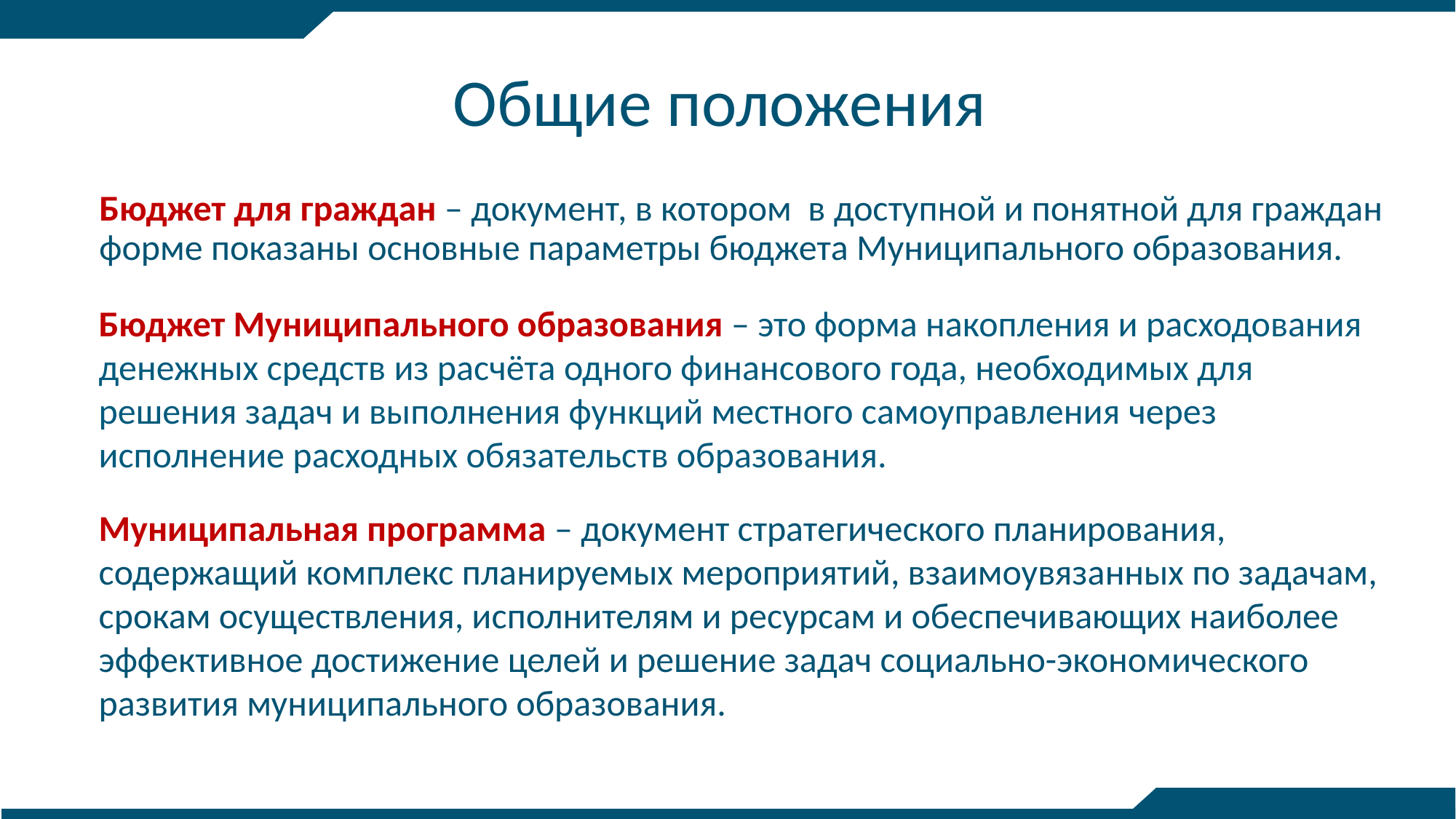

# Общие положения
Бюджет для граждан – документ, в котором  в доступной и понятной для граждан форме показаны основные параметры бюджета Муниципального образования.

Бюджет Муниципального образования – это форма накопления и расходования денежных средств из расчёта одного финансового года, необходимых для решения задач и выполнения функций местного самоуправления через исполнение расходных обязательств образования.
Муниципальная программа – документ стратегического планирования, содержащий комплекс планируемых мероприятий, взаимоувязанных по задачам, срокам осуществления, исполнителям и ресурсам и обеспечивающих наиболее эффективное достижение целей и решение задач социально-экономического развития муниципального образования.